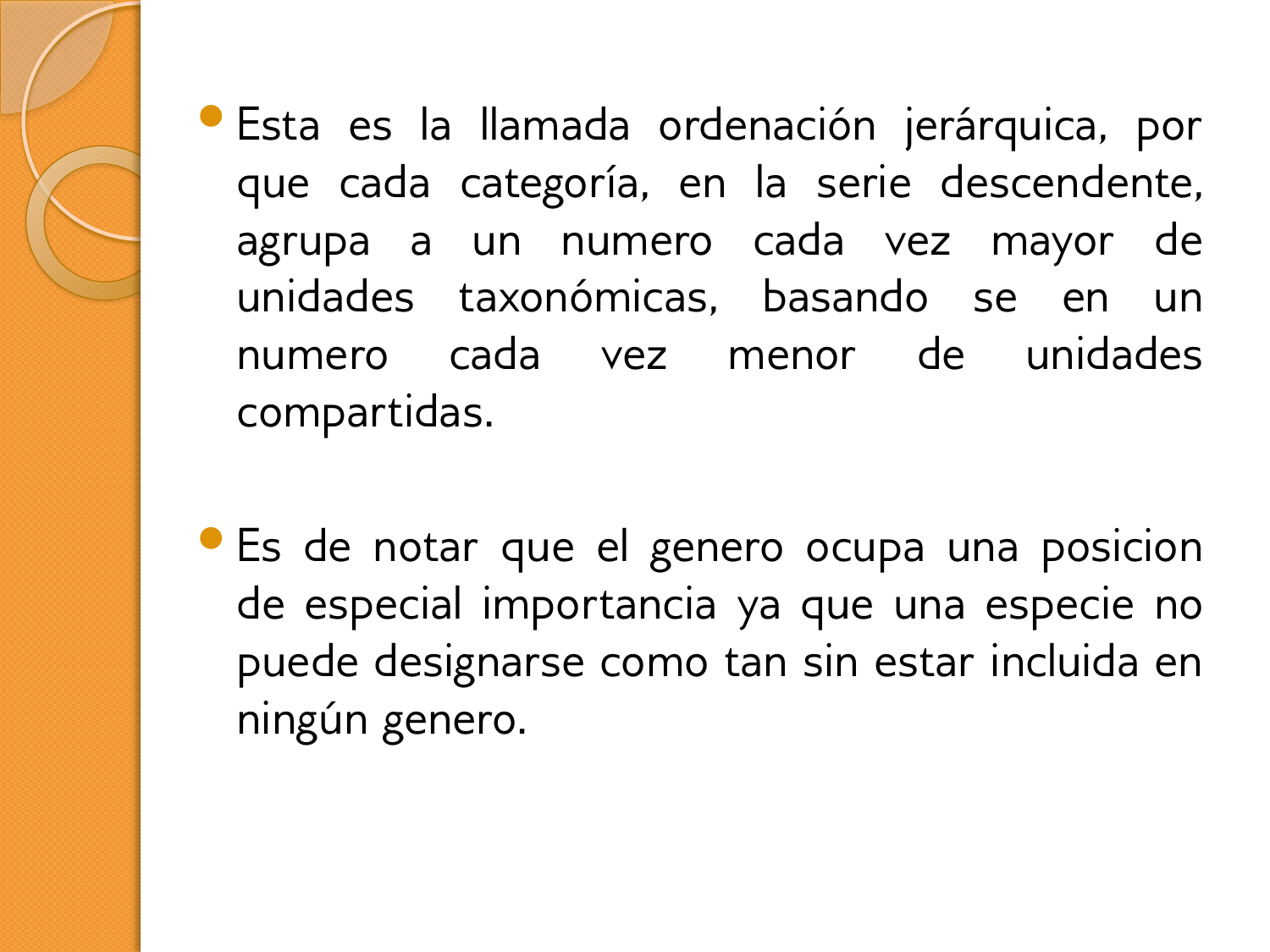

Esta es la llamada ordenación jerárquica, por que cada categoría, en la serie descendente, agrupa a un numero cada vez mayor de unidades taxonómicas, basando se en un numero cada vez menor de unidades compartidas.

Es de notar que el genero ocupa una posicion de especial importancia ya que una especie no puede designarse como tan sin estar incluida en ningún genero.